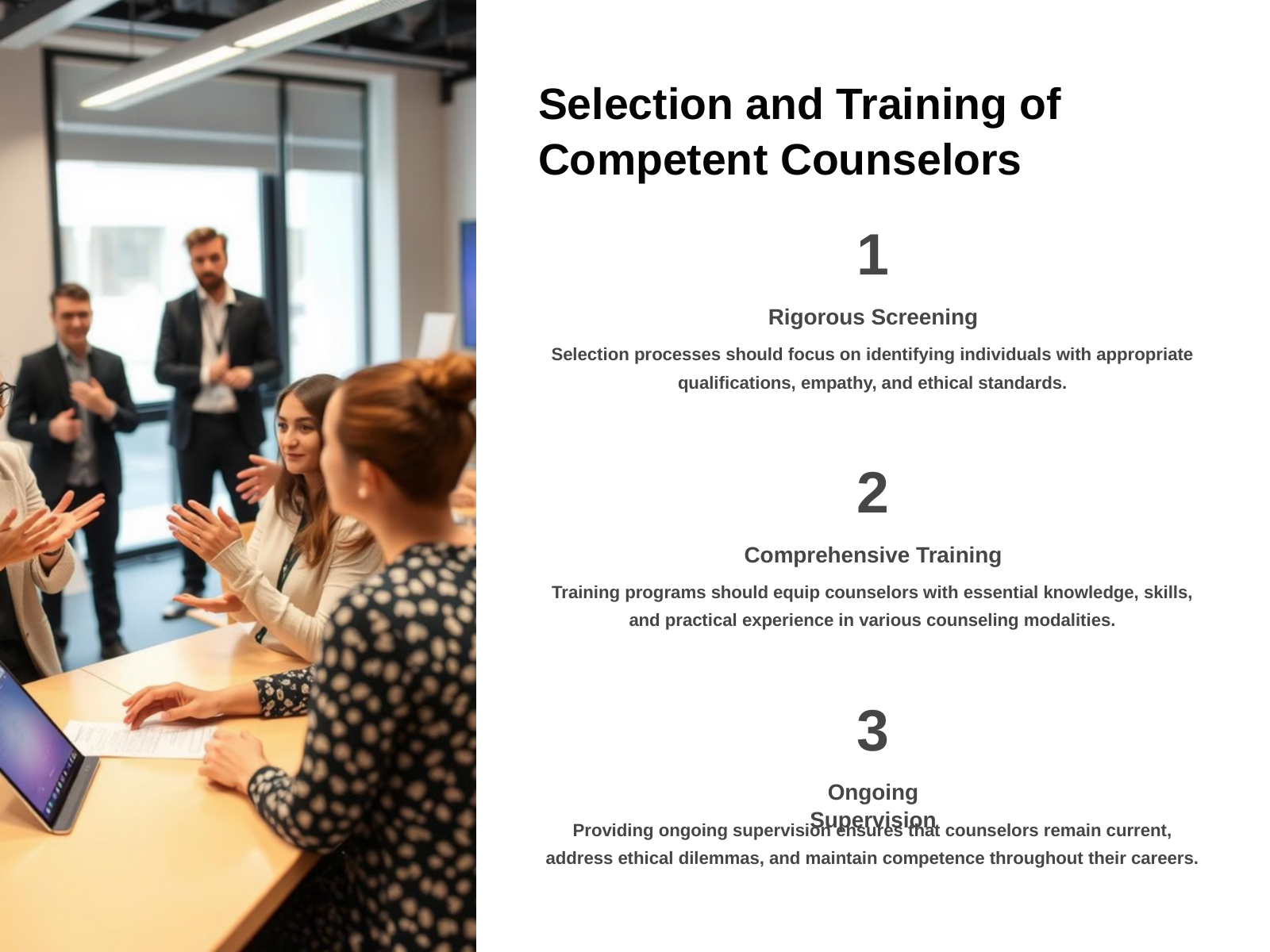

Selection and Training of Competent Counselors
1
Rigorous Screening
Selection processes should focus on identifying individuals with appropriate qualifications, empathy, and ethical standards.
2
Comprehensive Training
Training programs should equip counselors with essential knowledge, skills, and practical experience in various counseling modalities.
3
Ongoing Supervision
Providing ongoing supervision ensures that counselors remain current, address ethical dilemmas, and maintain competence throughout their careers.